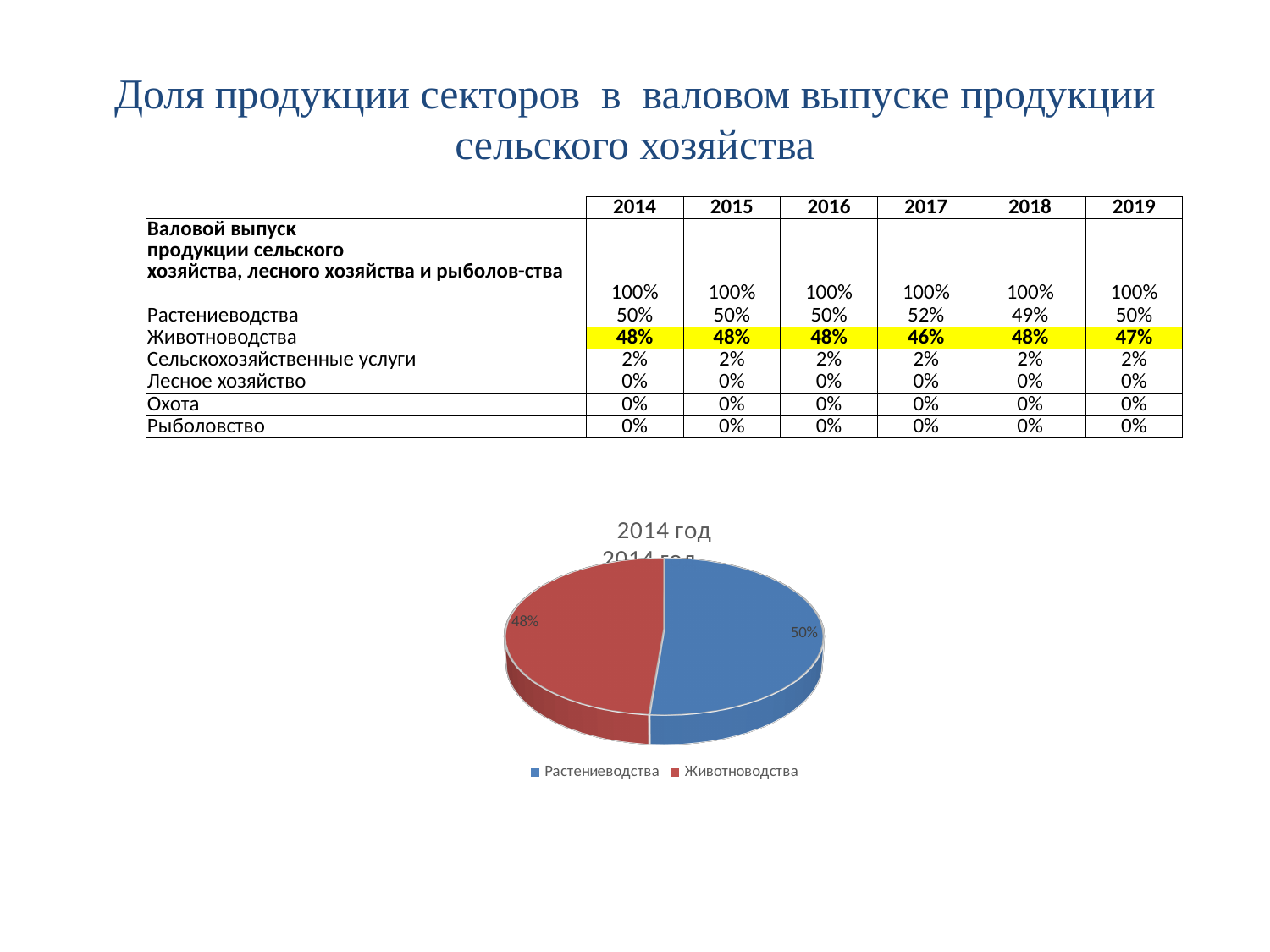

# Доля продукции секторов  в  валовом выпуске продукции сельского хозяйства
|  | 2014 | 2015 | 2016 | 2017 | 2018 | 2019 |
| --- | --- | --- | --- | --- | --- | --- |
| Валовой выпуск продукции сельского хозяйства, лесного хозяйства и рыболов-ства | 100% | 100% | 100% | 100% | 100% | 100% |
| Растениеводства | 50% | 50% | 50% | 52% | 49% | 50% |
| Животноводства | 48% | 48% | 48% | 46% | 48% | 47% |
| Сельскохозяйственные услуги | 2% | 2% | 2% | 2% | 2% | 2% |
| Лесное хозяйство | 0% | 0% | 0% | 0% | 0% | 0% |
| Охота | 0% | 0% | 0% | 0% | 0% | 0% |
| Рыболовство | 0% | 0% | 0% | 0% | 0% | 0% |

[unsupported chart]

[unsupported chart]